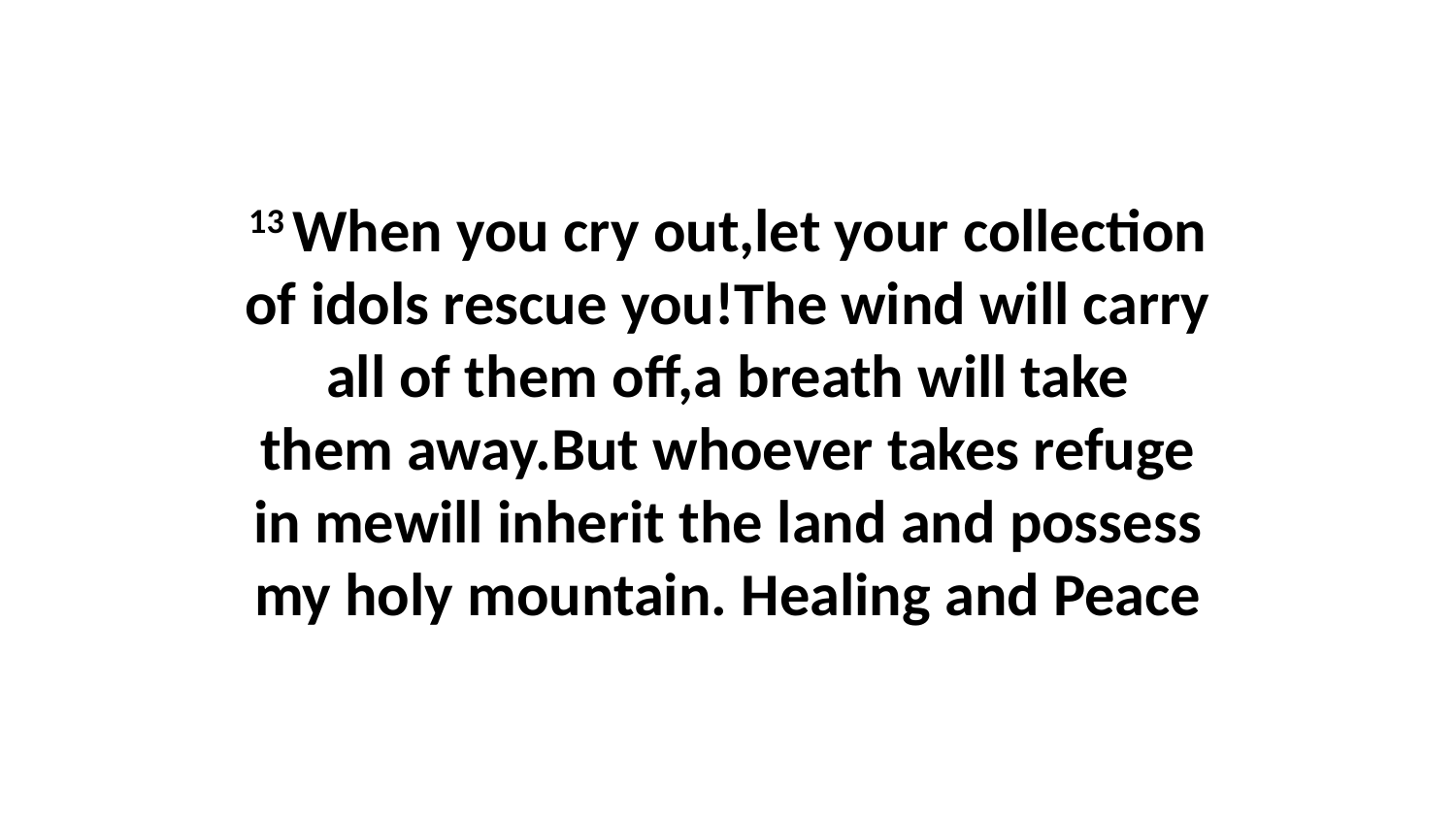

13 When you cry out,let your collection of idols rescue you!The wind will carry all of them off,a breath will take them away.But whoever takes refuge in mewill inherit the land and possess my holy mountain. Healing and Peace